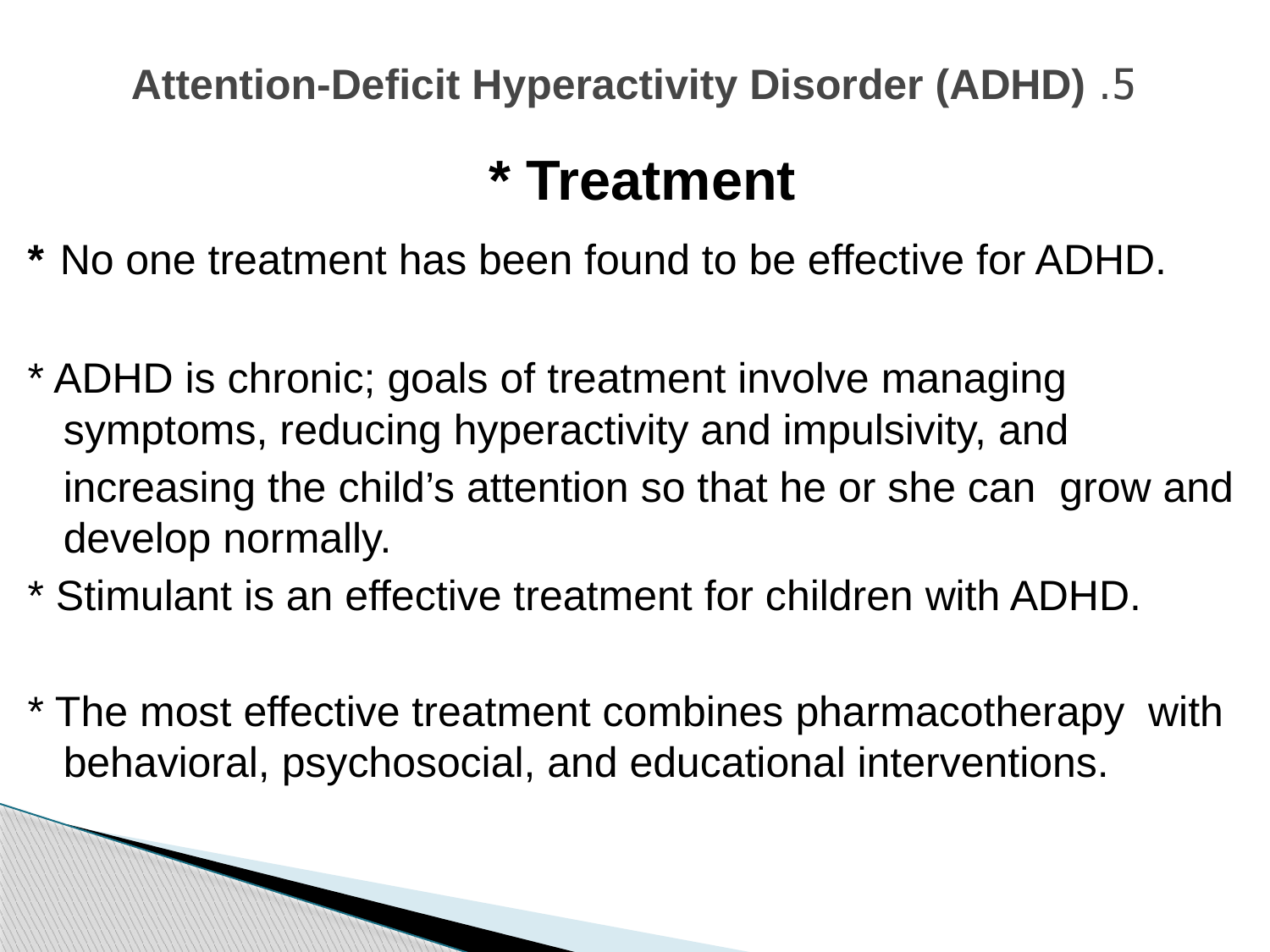

# 5. Attention-Deficit Hyperactivity Disorder (ADHD)
* Treatment
* No one treatment has been found to be effective for ADHD.

* ADHD is chronic; goals of treatment involve managing symptoms, reducing hyperactivity and impulsivity, and
   increasing the child’s attention so that he or she can  grow and develop normally.
* Stimulant is an effective treatment for children with ADHD.

* The most effective treatment combines pharmacotherapy  with behavioral, psychosocial, and educational interventions.